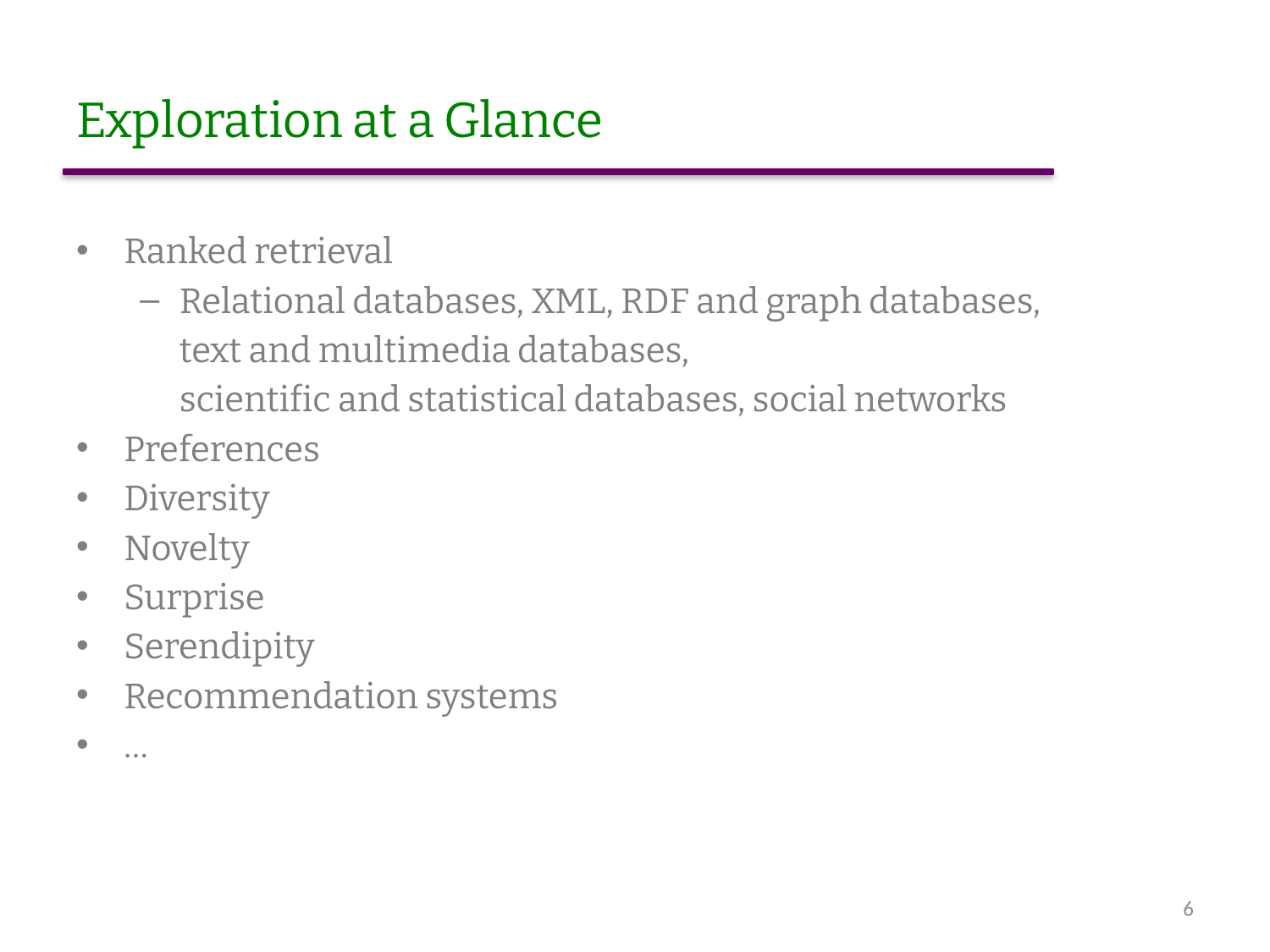

# Exploration at a Glance
Ranked retrieval
Relational databases, XML, RDF and graph databases,
	text and multimedia databases,
	scientific and statistical databases, social networks
Preferences
Diversity
Novelty
Surprise
Serendipity
Recommendation systems
…
6